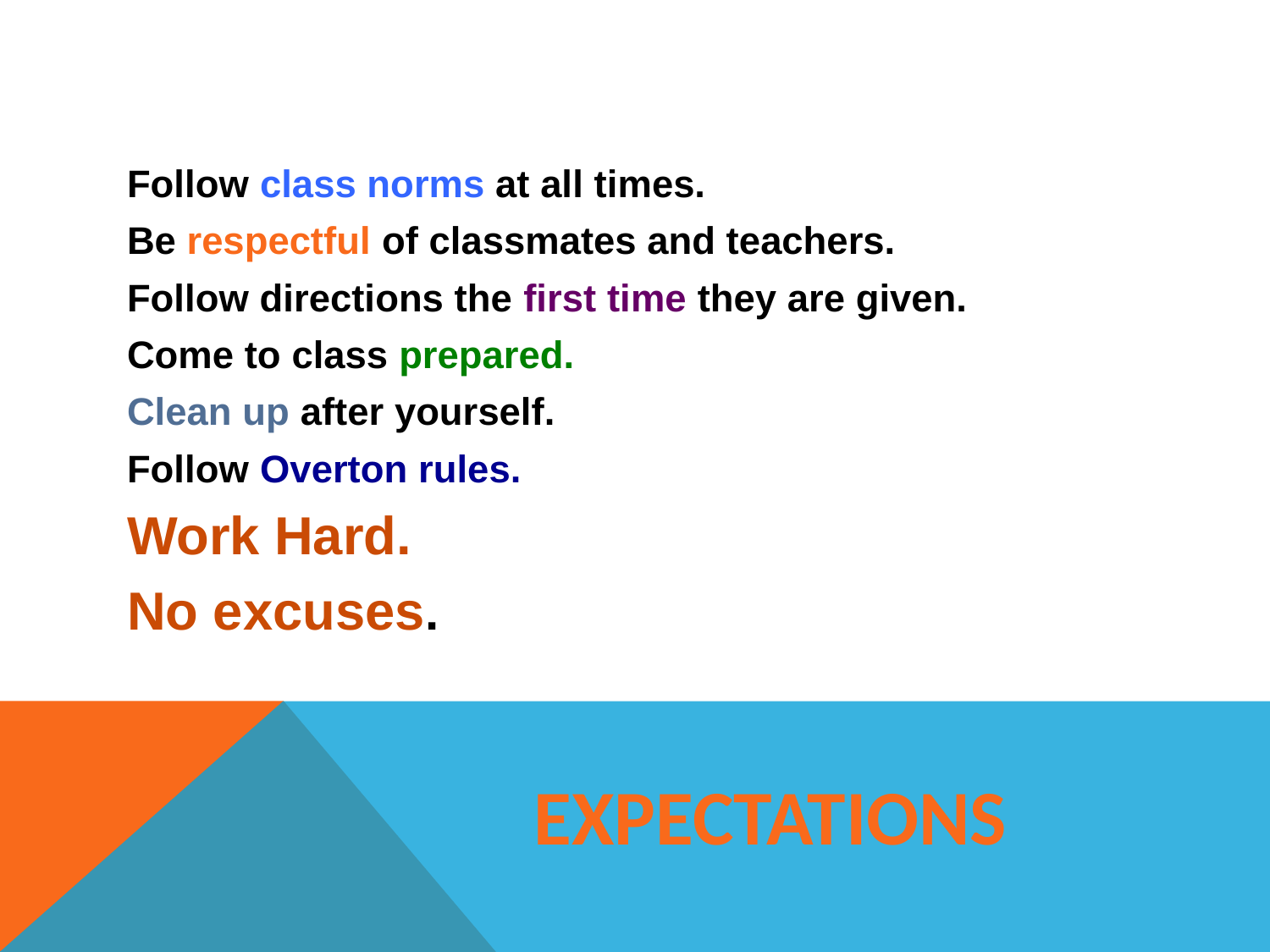

# Classroom Expectations
Follow class norms at all times.
Be respectful of classmates and teachers.
Follow directions the first time they are given.
Come to class prepared.
Clean up after yourself.
Follow Overton rules.
Work Hard.
No excuses.

EXPECTATIONS